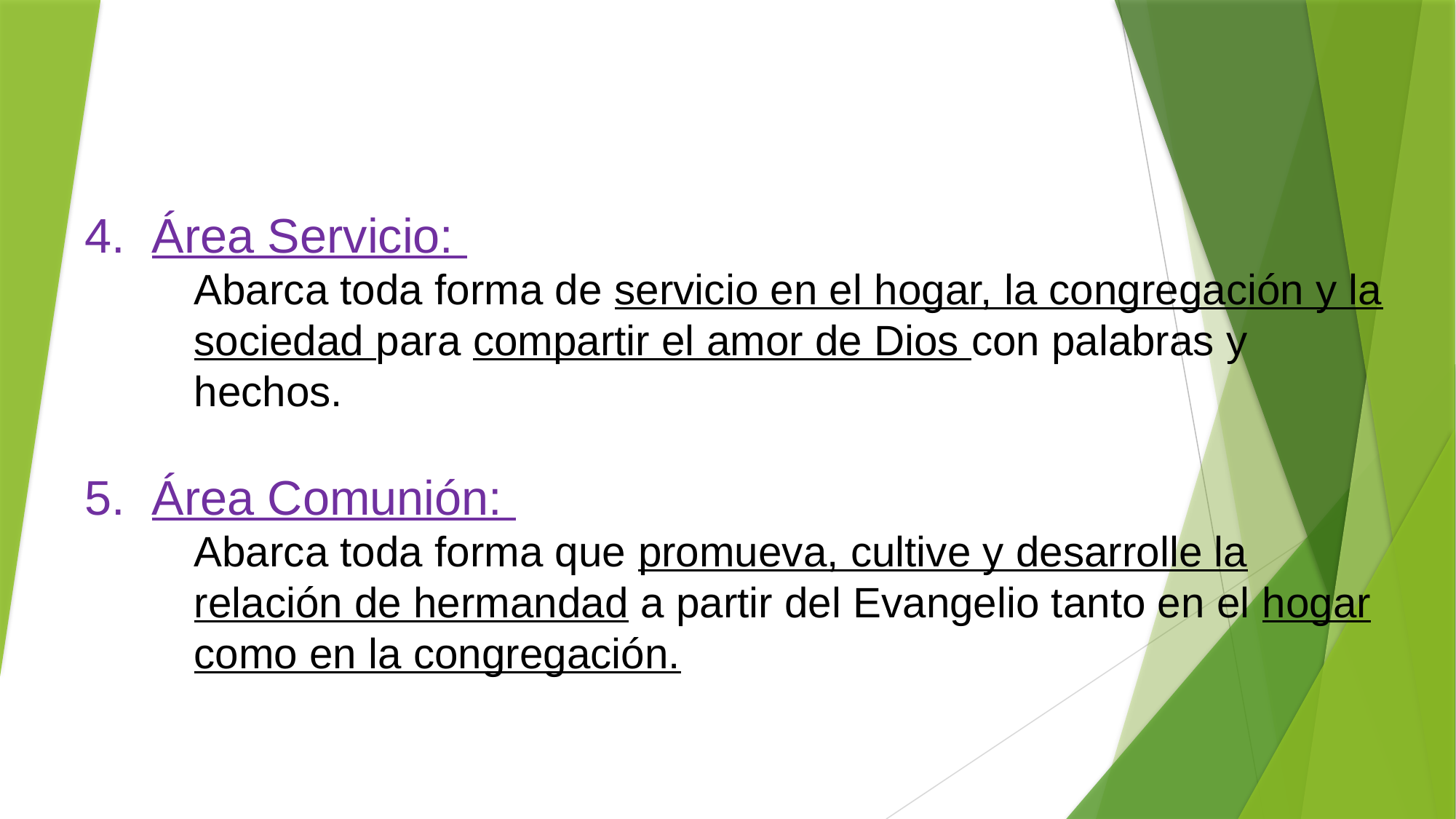

4.  Área Servicio:
Abarca toda forma de servicio en el hogar, la congregación y la sociedad para compartir el amor de Dios con palabras y hechos.

5.  Área Comunión:
Abarca toda forma que promueva, cultive y desarrolle la relación de hermandad a partir del Evangelio tanto en el hogar como en la congregación.